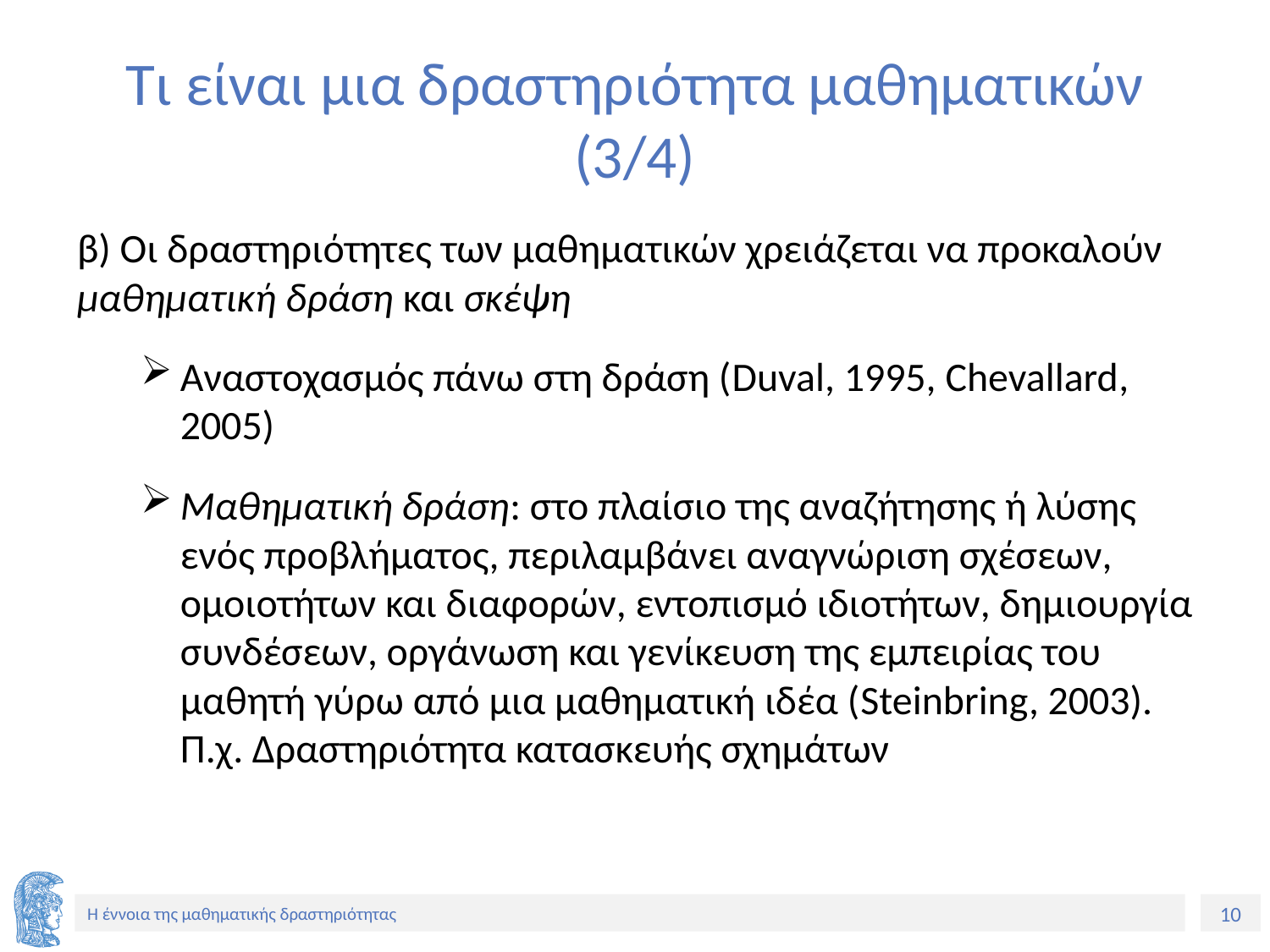

# Τι είναι μια δραστηριότητα μαθηματικών (3/4)
β) Οι δραστηριότητες των μαθηματικών χρειάζεται να προκαλούν μαθηματική δράση και σκέψη
Αναστοχασμός πάνω στη δράση (Duval, 1995, Chevallard, 2005)
Μαθηματική δράση: στο πλαίσιο της αναζήτησης ή λύσης ενός προβλήματος, περιλαμβάνει αναγνώριση σχέσεων, ομοιοτήτων και διαφορών, εντοπισμό ιδιοτήτων, δημιουργία συνδέσεων, οργάνωση και γενίκευση της εμπειρίας του μαθητή γύρω από μια μαθηματική ιδέα (Steinbring, 2003). Π.χ. Δραστηριότητα κατασκευής σχημάτων